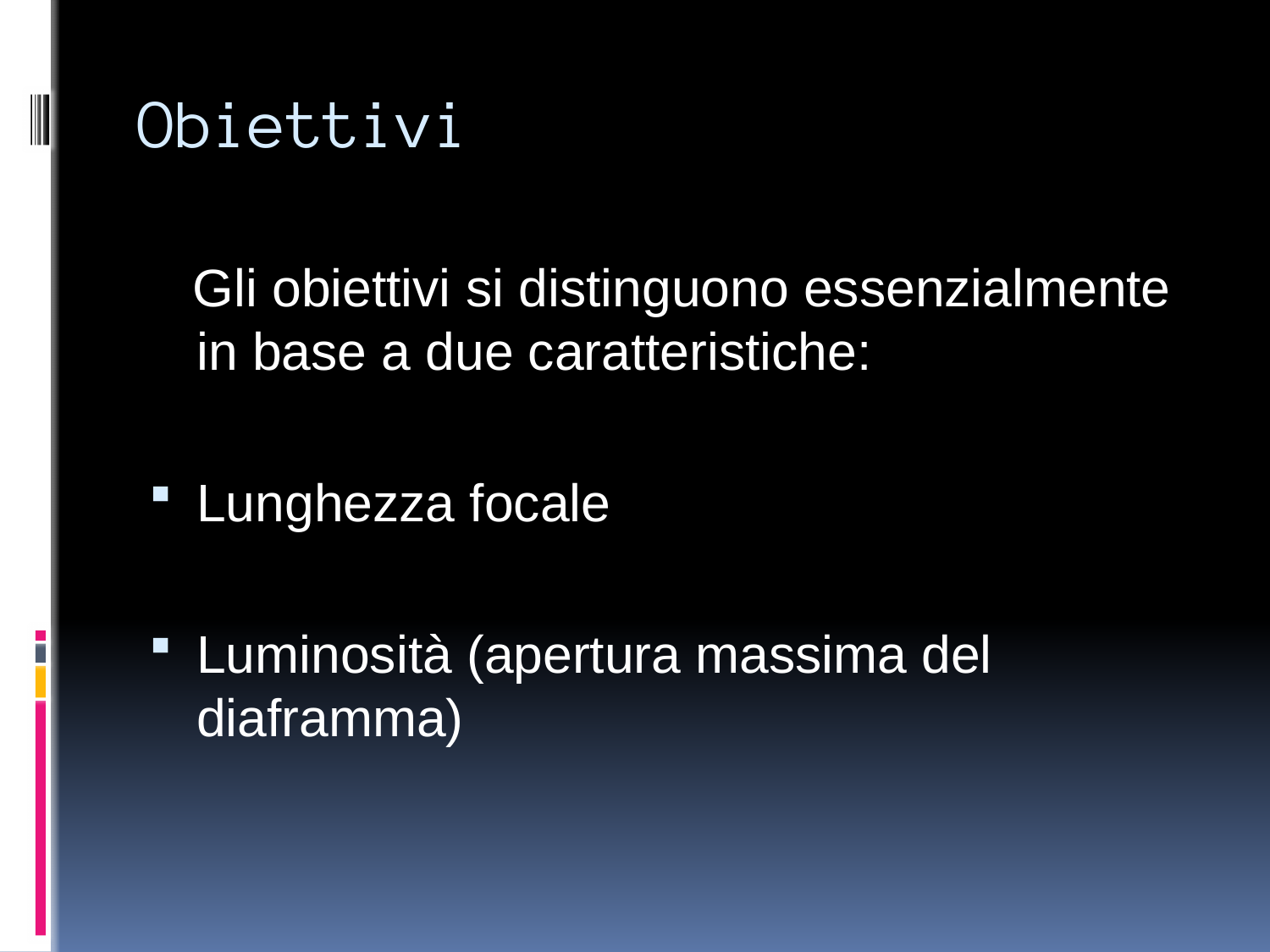

# Obiettivi
   Gli obiettivi si distinguono essenzialmente in base a due caratteristiche:

Lunghezza focale

Luminosità (apertura massima del diaframma)